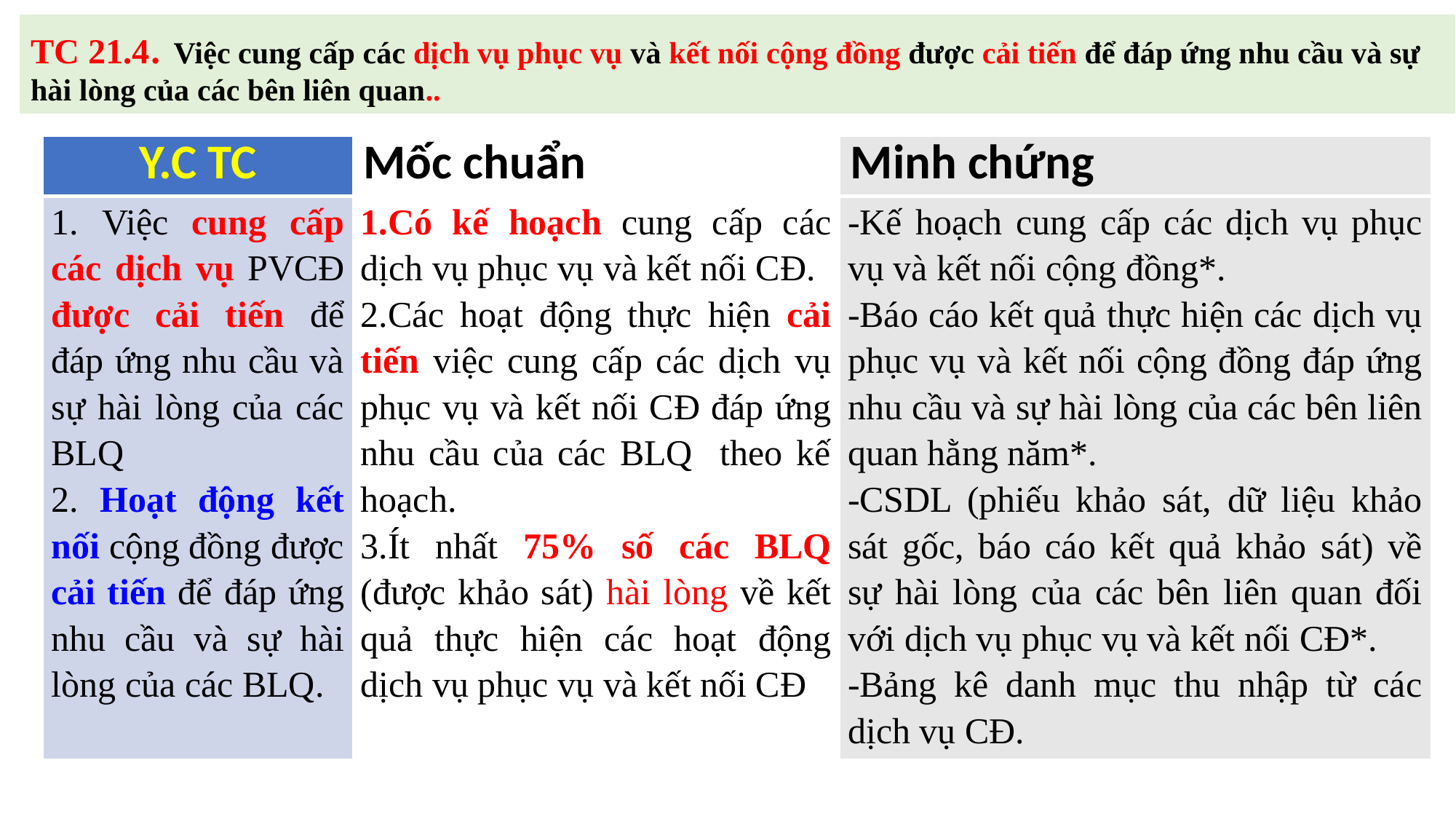

# TC 21.4. Việc cung cấp các dịch vụ phục vụ và kết nối cộng đồng được cải tiến để đáp ứng nhu cầu và sự hài lòng của các bên liên quan..
| Y.C TC | Mốc chuẩn | Minh chứng |
| --- | --- | --- |
| 1. Việc cung cấp các dịch vụ PVCĐ được cải tiến để đáp ứng nhu cầu và sự hài lòng của các BLQ 2. Hoạt động kết nối cộng đồng được cải tiến để đáp ứng nhu cầu và sự hài lòng của các BLQ. | Có kế hoạch cung cấp các dịch vụ phục vụ và kết nối CĐ. Các hoạt động thực hiện cải tiến việc cung cấp các dịch vụ phục vụ và kết nối CĐ đáp ứng nhu cầu của các BLQ theo kế hoạch. Ít nhất 75% số các BLQ (được khảo sát) hài lòng về kết quả thực hiện các hoạt động dịch vụ phục vụ và kết nối CĐ | Kế hoạch cung cấp các dịch vụ phục vụ và kết nối cộng đồng\*. Báo cáo kết quả thực hiện các dịch vụ phục vụ và kết nối cộng đồng đáp ứng nhu cầu và sự hài lòng của các bên liên quan hằng năm\*. CSDL (phiếu khảo sát, dữ liệu khảo sát gốc, báo cáo kết quả khảo sát) về sự hài lòng của các bên liên quan đối với dịch vụ phục vụ và kết nối CĐ\*. Bảng kê danh mục thu nhập từ các dịch vụ CĐ. |